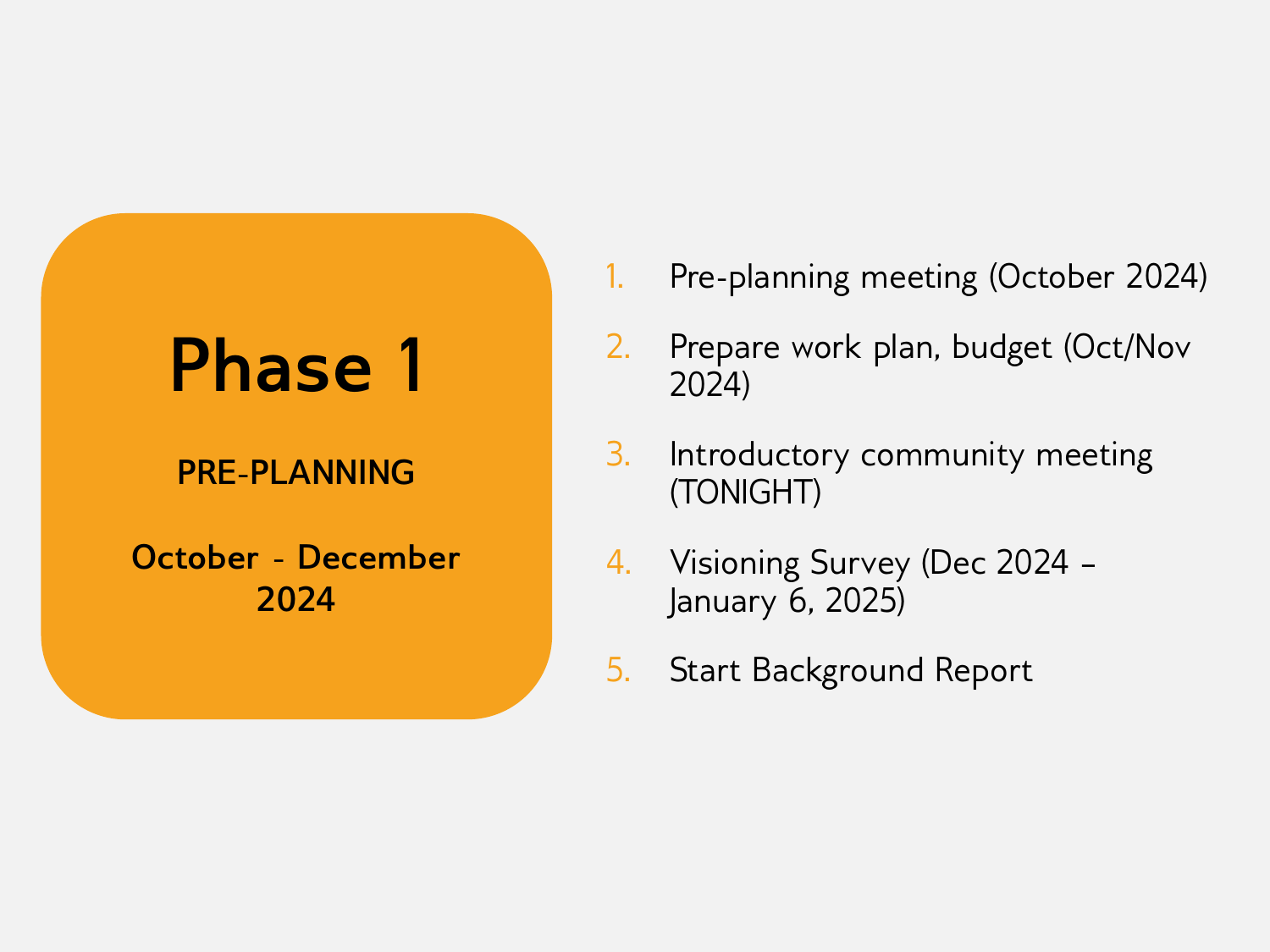

Phase 1

PRE-PLANNING

October - December
2024
Pre-planning meeting (October 2024)
Prepare work plan, budget (Oct/Nov 2024)
Introductory community meeting (TONIGHT)
Visioning Survey (Dec 2024 – January 6, 2025)
Start Background Report